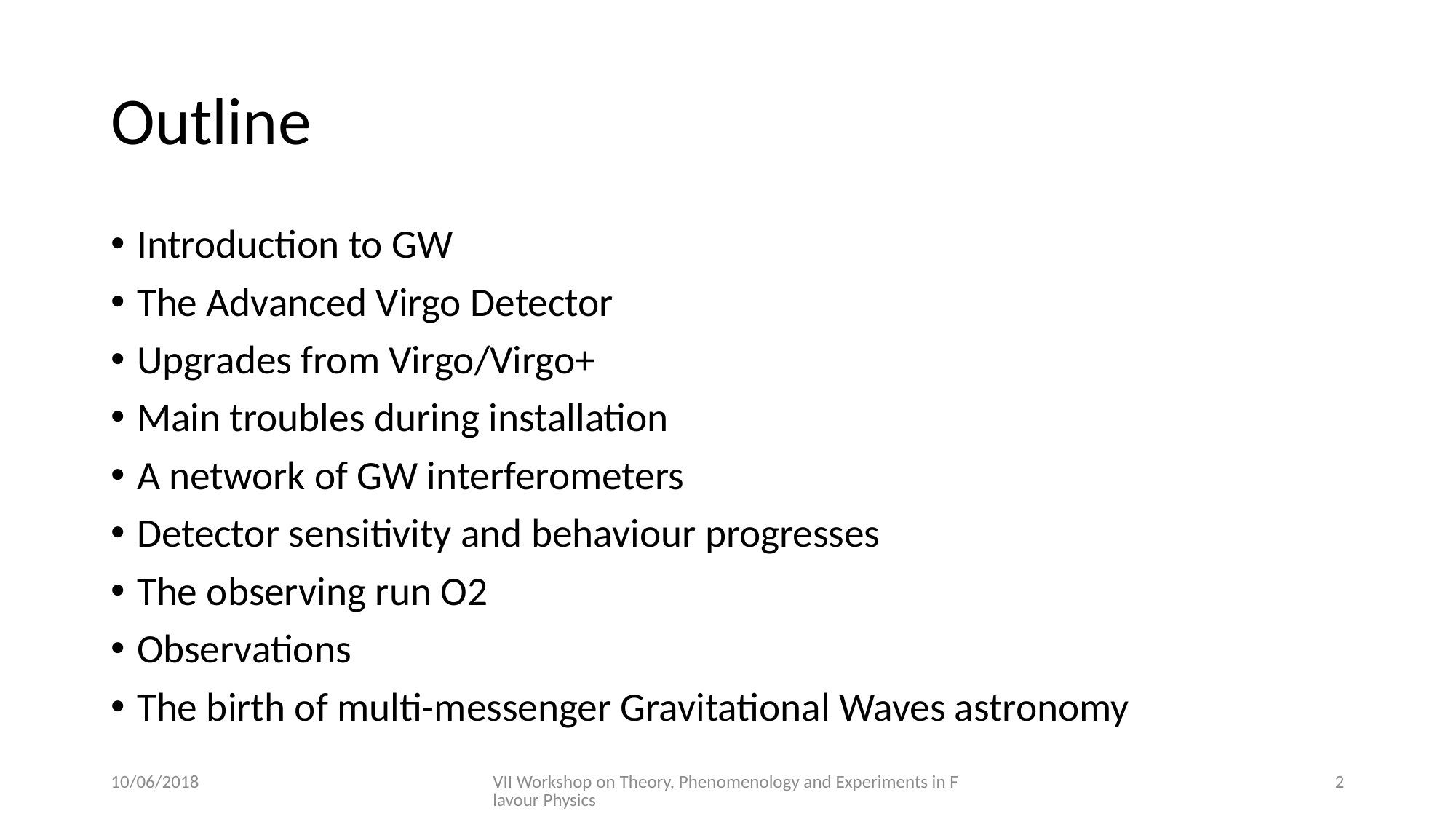

# Outline
Introduction to GW
The Advanced Virgo Detector
Upgrades from Virgo/Virgo+
Main troubles during installation
A network of GW interferometers
Detector sensitivity and behaviour progresses
The observing run O2
Observations
The birth of multi-messenger Gravitational Waves astronomy

10/06/2018
VII Workshop on Theory, Phenomenology and Experiments in Flavour Physics
2